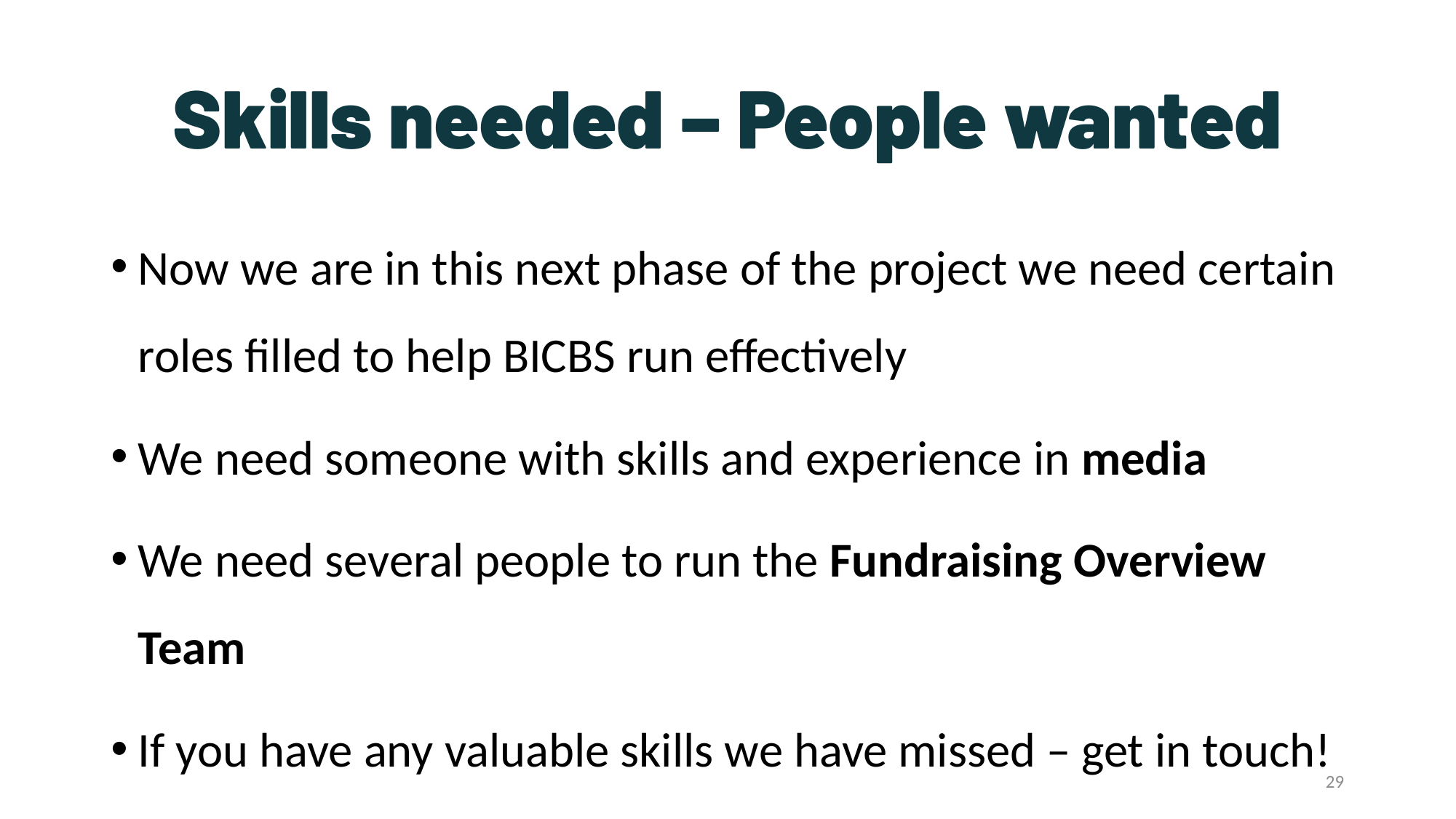

# Skills needed – People wanted
Now we are in this next phase of the project we need certain roles filled to help BICBS run effectively
We need someone with skills and experience in media
We need several people to run the Fundraising Overview Team
If you have any valuable skills we have missed – get in touch!
29